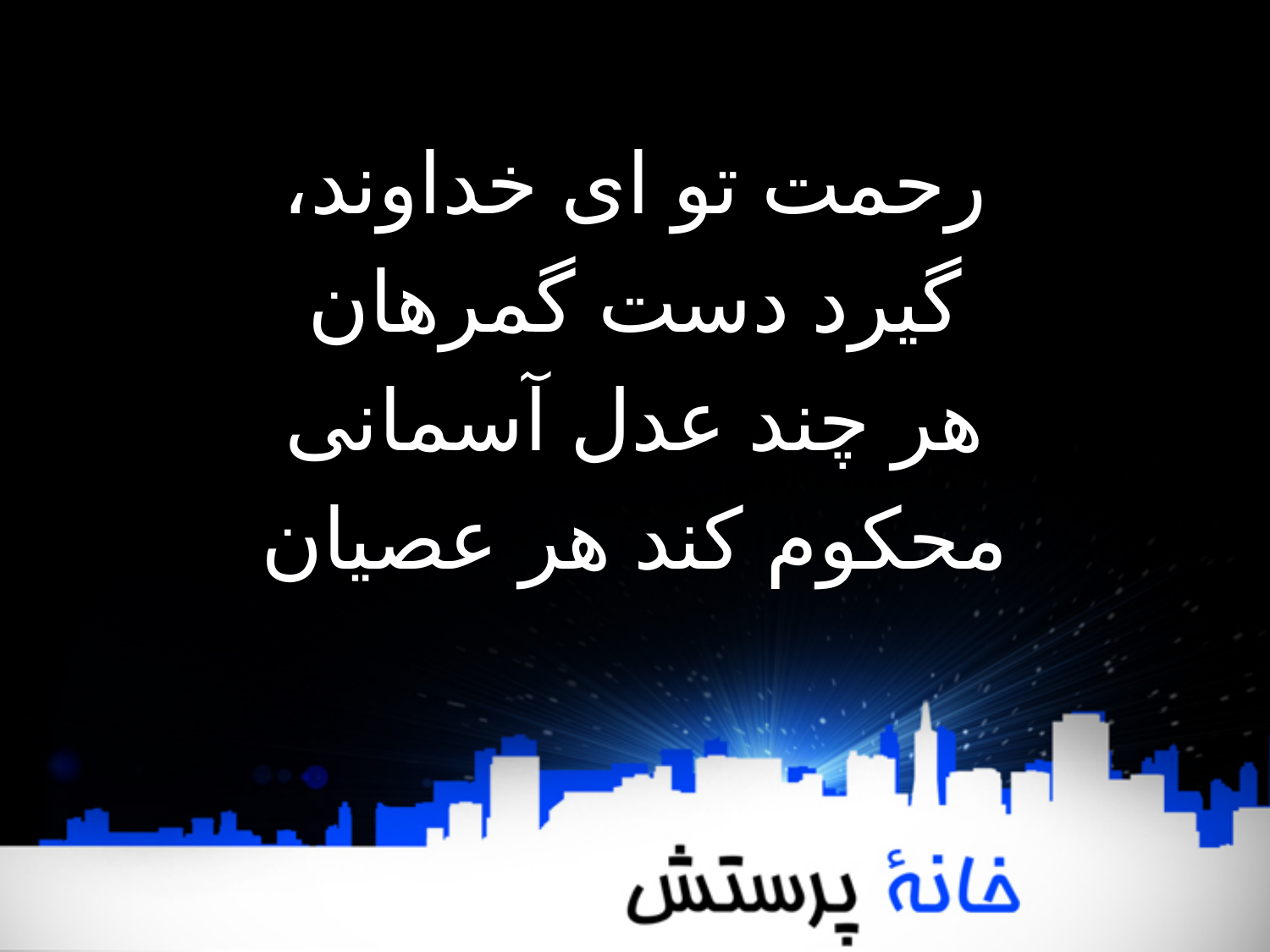

رحمت تو ای خداوند،
گیرد دست گمرهان
هر چند عدل آسمانی
محکوم کند هر عصیان